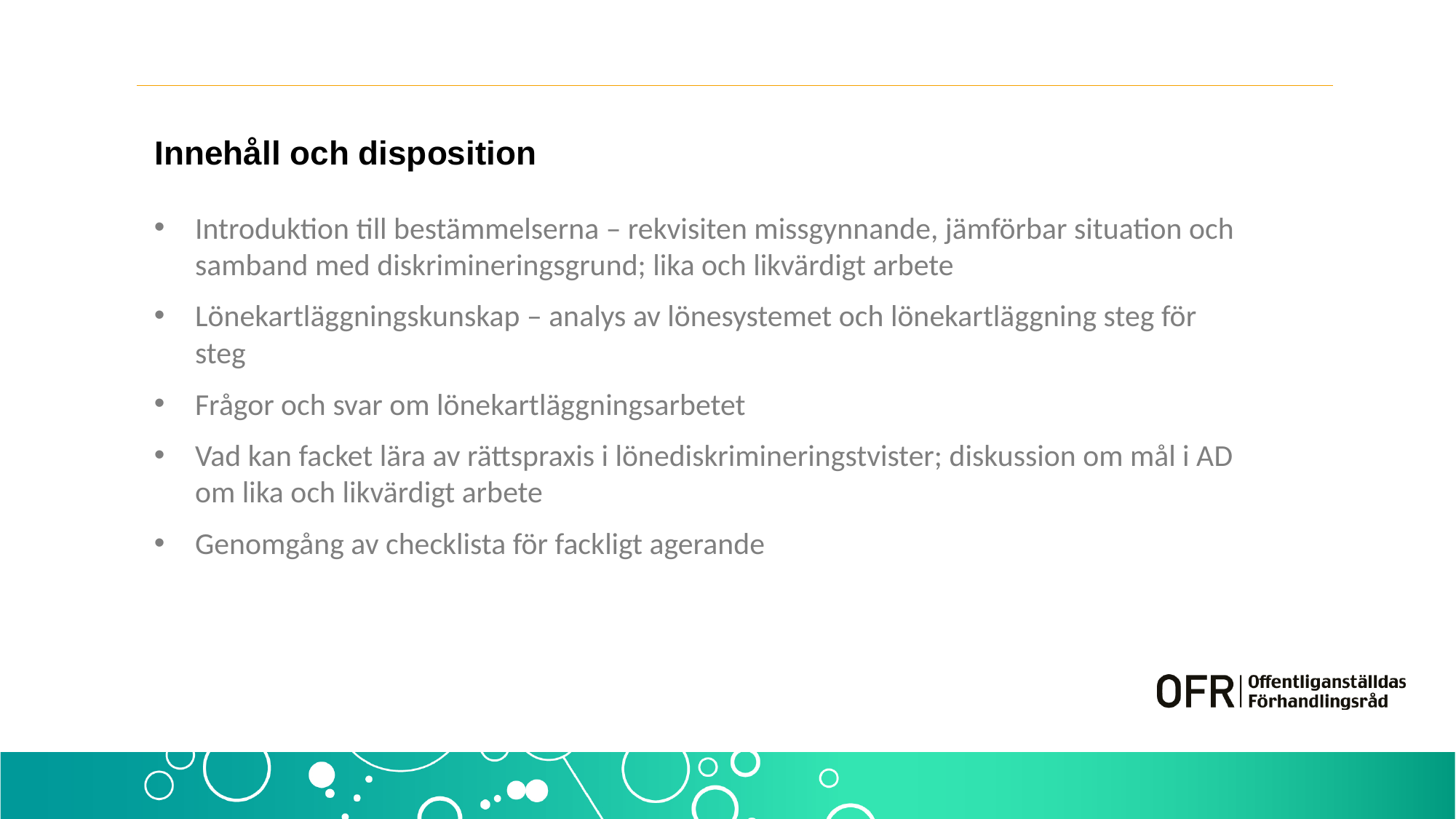

# Innehåll och disposition
Introduktion till bestämmelserna – rekvisiten missgynnande, jämförbar situation och samband med diskrimineringsgrund; lika och likvärdigt arbete
Lönekartläggningskunskap – analys av lönesystemet och lönekartläggning steg för steg
Frågor och svar om lönekartläggningsarbetet
Vad kan facket lära av rättspraxis i lönediskrimineringstvister; diskussion om mål i AD om lika och likvärdigt arbete
Genomgång av checklista för fackligt agerande